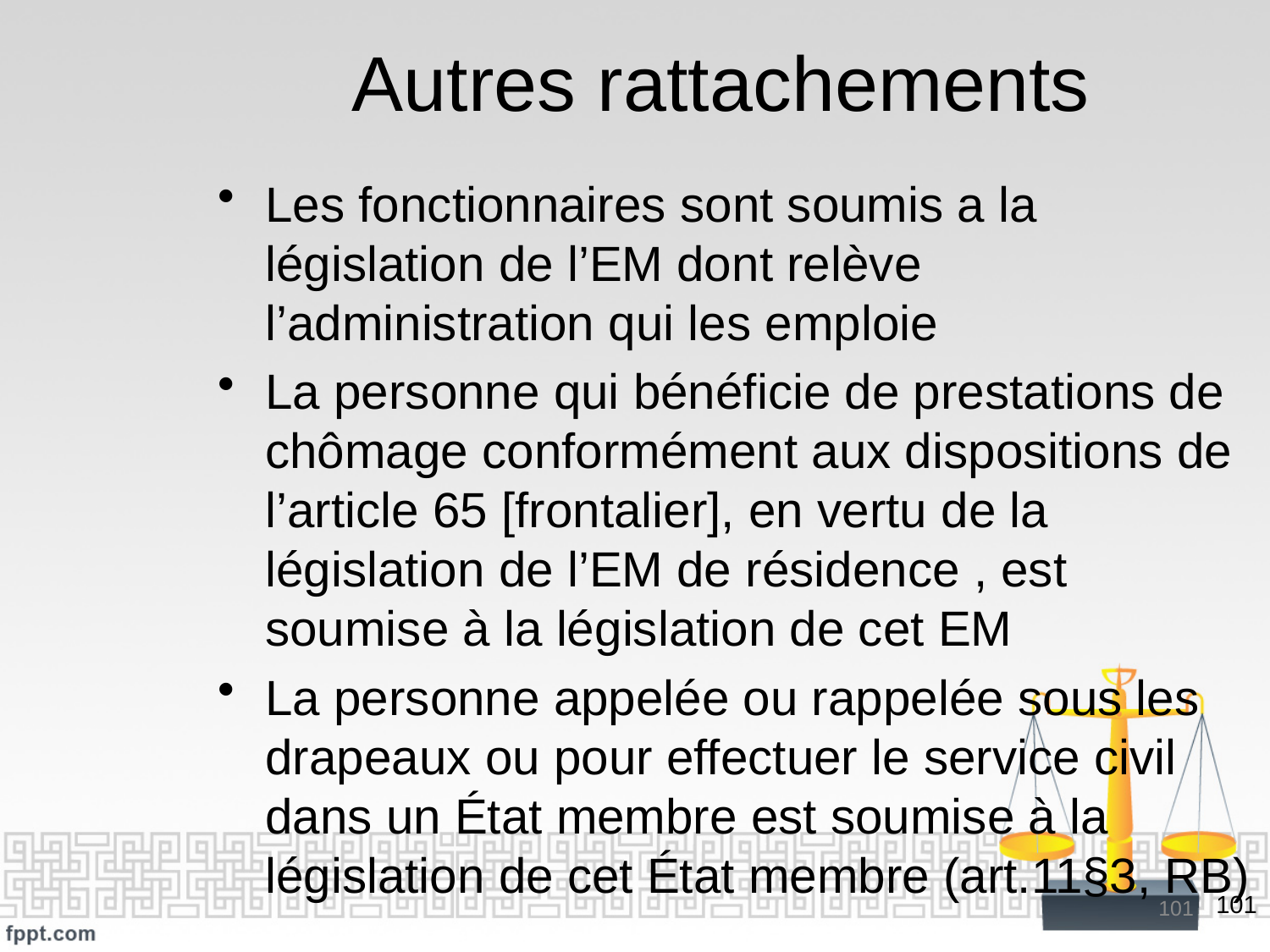

# Autres rattachements
Les fonctionnaires sont soumis a la législation de l’EM dont relève l’administration qui les emploie
La personne qui bénéficie de prestations de chômage conformément aux dispositions de l’article 65 [frontalier], en vertu de la législation de l’EM de résidence , est soumise à la législation de cet EM
La personne appelée ou rappelée sous les drapeaux ou pour effectuer le service civil dans un État membre est soumise à la législation de cet État membre (art.11§3, RB)
101
101